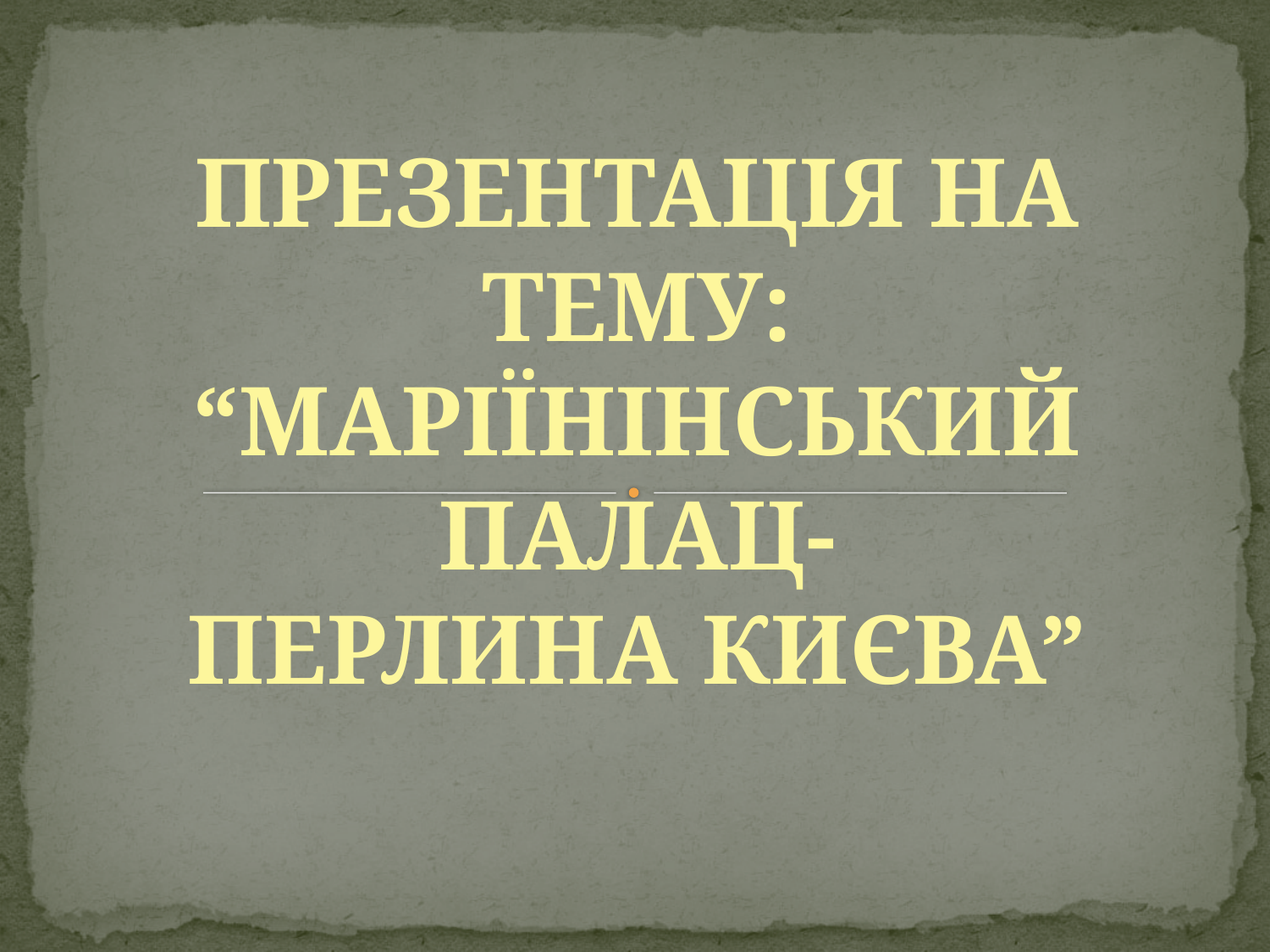

Презентація на тему:
“Маріїнінський палац-
Перлина Києва”